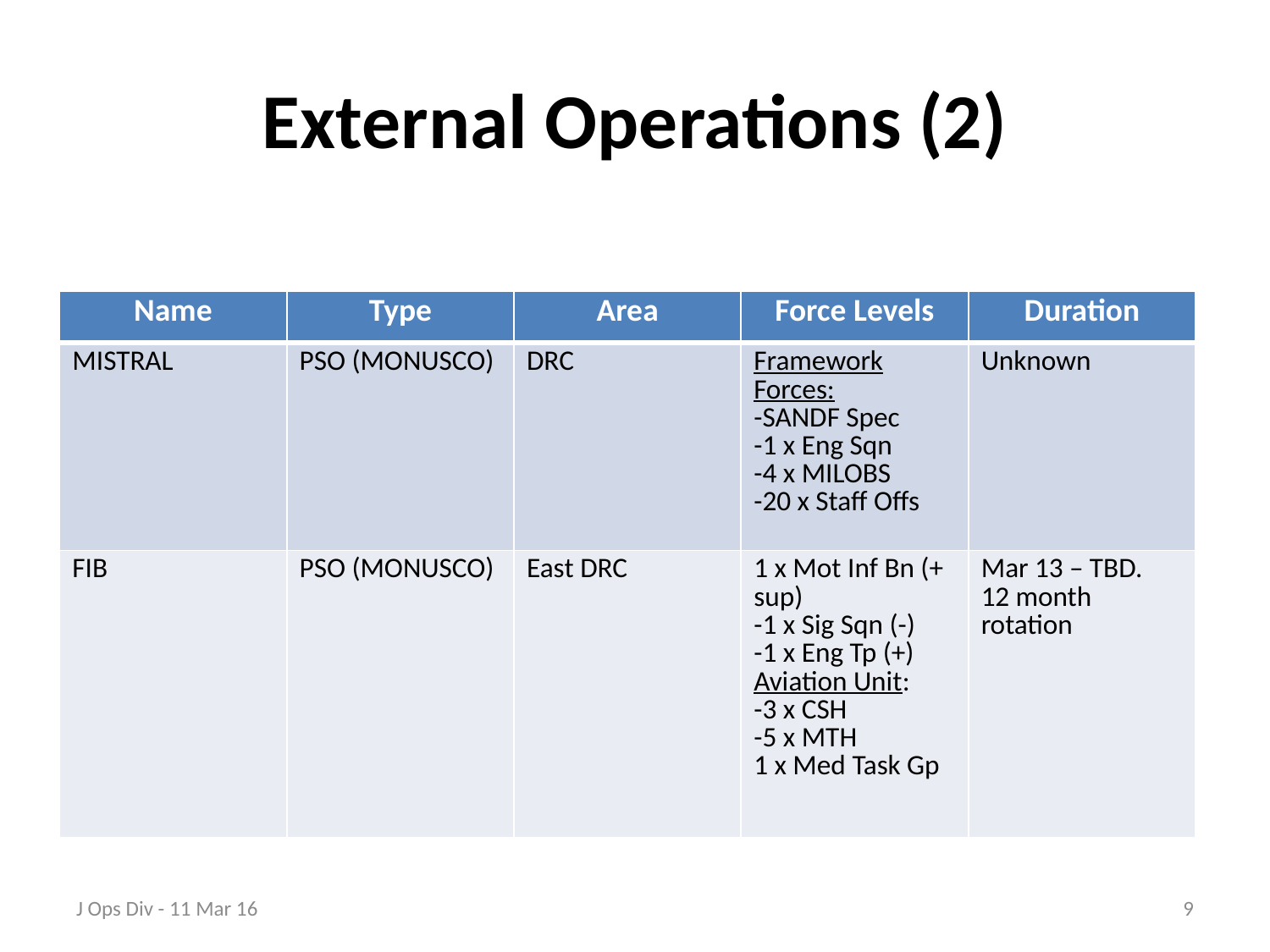

# External Operations (2)

| Name | Type | Area | Force Levels | Duration |
| --- | --- | --- | --- | --- |
| MISTRAL | PSO (MONUSCO) | DRC | Framework Forces: -SANDF Spec -1 x Eng Sqn -4 x MILOBS -20 x Staff Offs | Unknown |
| FIB | PSO (MONUSCO) | East DRC | 1 x Mot Inf Bn (+ sup) -1 x Sig Sqn (-) -1 x Eng Tp (+) Aviation Unit: -3 x CSH -5 x MTH 1 x Med Task Gp | Mar 13 – TBD. 12 month rotation |
J Ops Div - 11 Mar 16
9